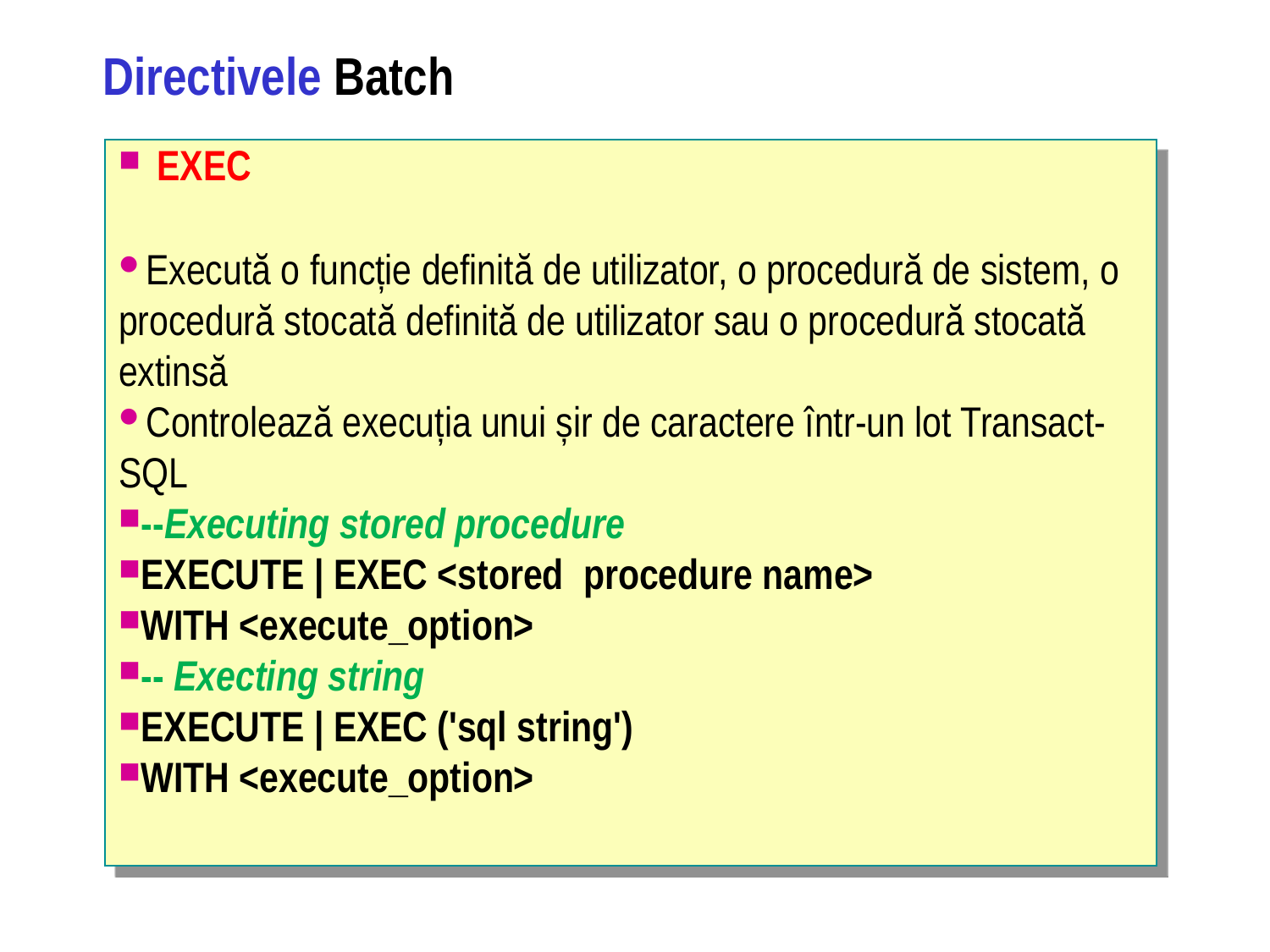

# Directivele Batch
EXEC

Execută o funcție definită de utilizator, o procedură de sistem, o procedură stocată definită de utilizator sau o procedură stocată extinsă
Controlează execuția unui șir de caractere într-un lot Transact-SQL
--Executing stored procedure
EXECUTE | EXEC <stored  procedure name>
WITH <execute_option>
-- Execting string
EXECUTE | EXEC ('sql string')
WITH <execute_option>